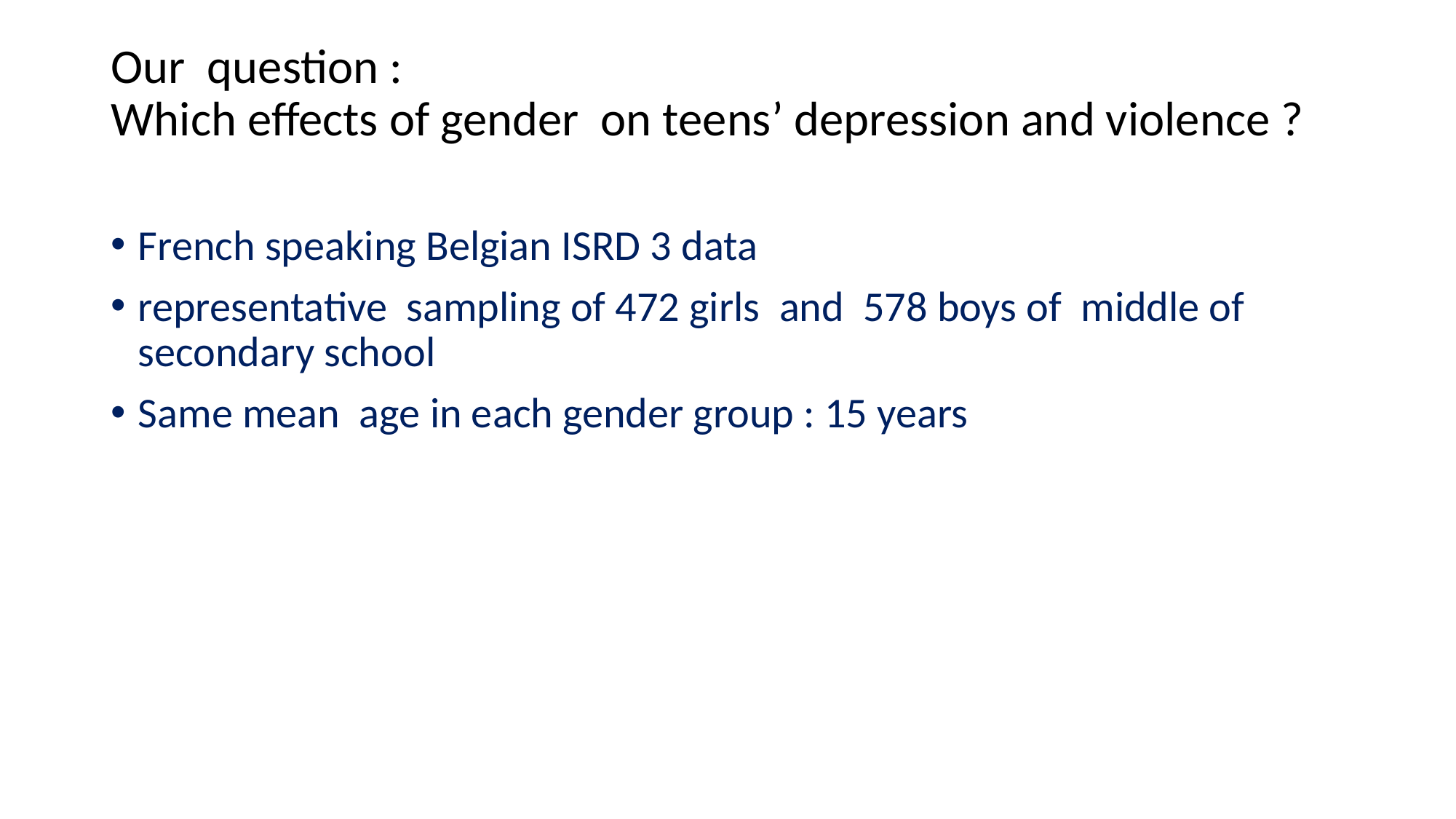

# Our  question : Which effects of gender  on teens’ depression and violence ?
French speaking Belgian ISRD 3 data
representative  sampling of 472 girls  and  578 boys of  middle of secondary school
Same mean  age in each gender group : 15 years